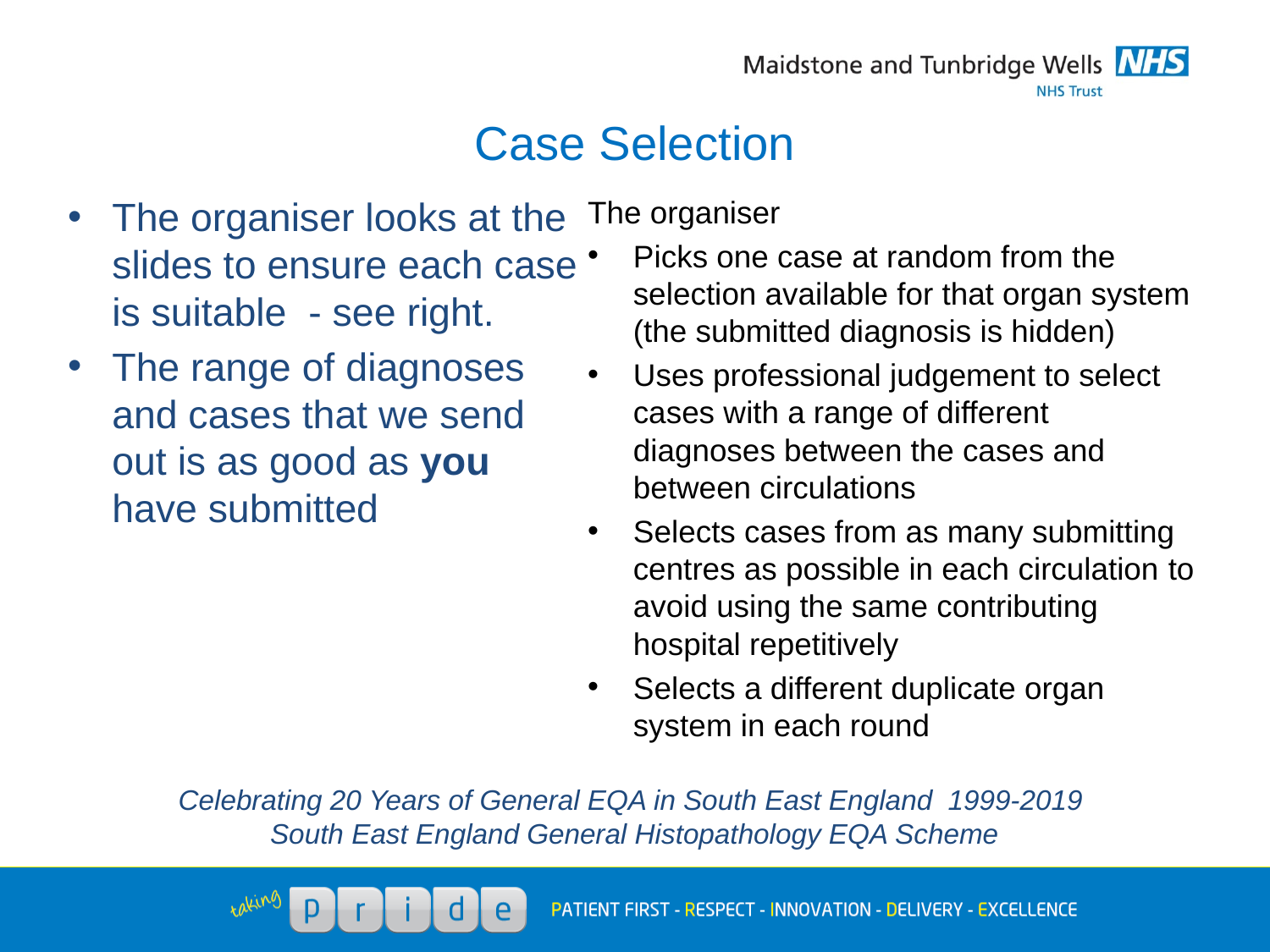

# Case Selection
The organiser looks at the slides to ensure each case is suitable  - see right.
The range of diagnoses and cases that we send out is as good as you have submitted
The organiser
Picks one case at random from the selection available for that organ system (the submitted diagnosis is hidden)
Uses professional judgement to select cases with a range of different diagnoses between the cases and between circulations
Selects cases from as many submitting centres as possible in each circulation to avoid using the same contributing hospital repetitively
Selects a different duplicate organ system in each round
Celebrating 20 Years of General EQA in South East England  1999-2019
South East England General Histopathology EQA Scheme